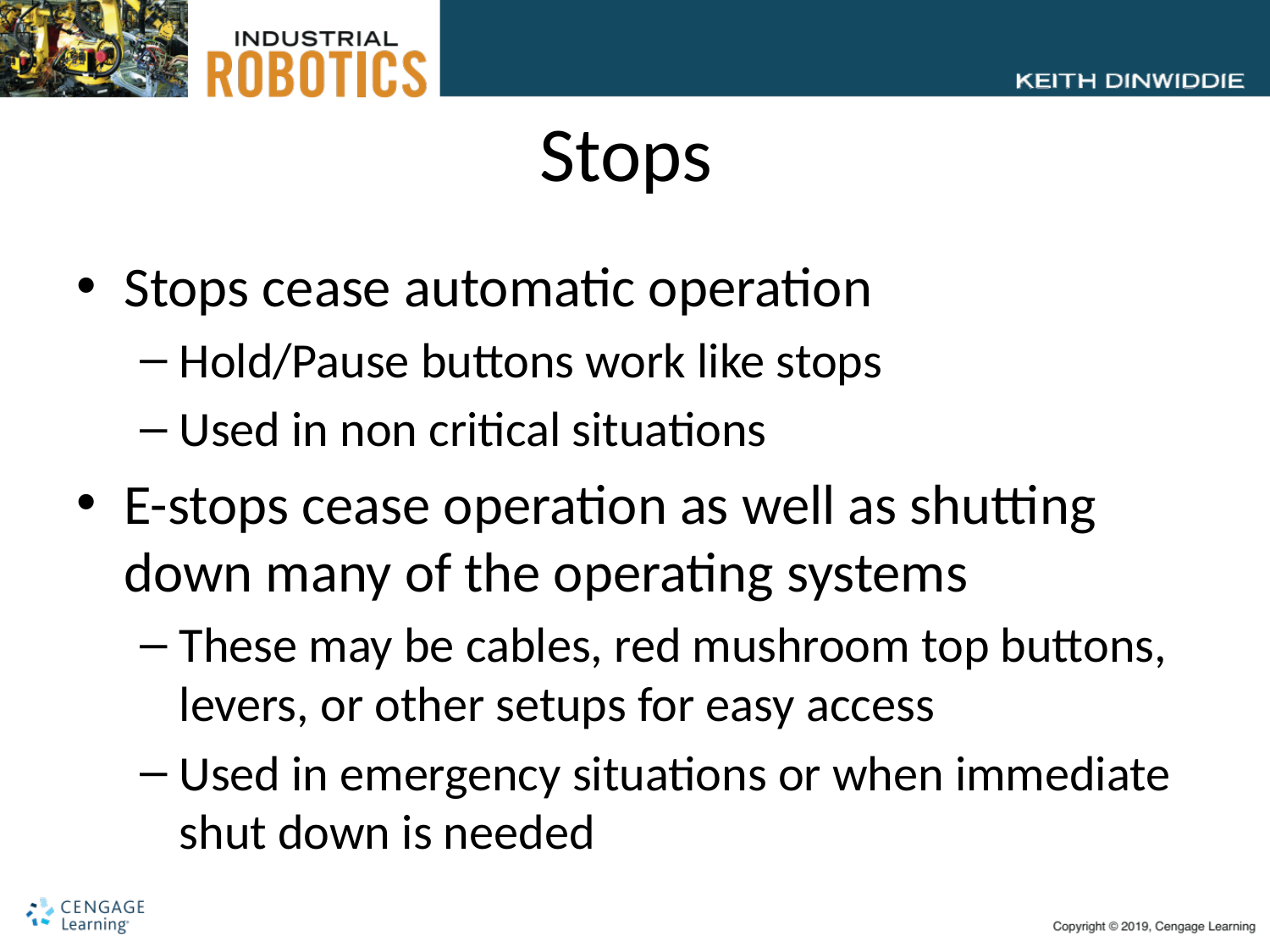

# Stops
Stops cease automatic operation
Hold/Pause buttons work like stops
Used in non critical situations
E-stops cease operation as well as shutting down many of the operating systems
These may be cables, red mushroom top buttons, levers, or other setups for easy access
Used in emergency situations or when immediate shut down is needed